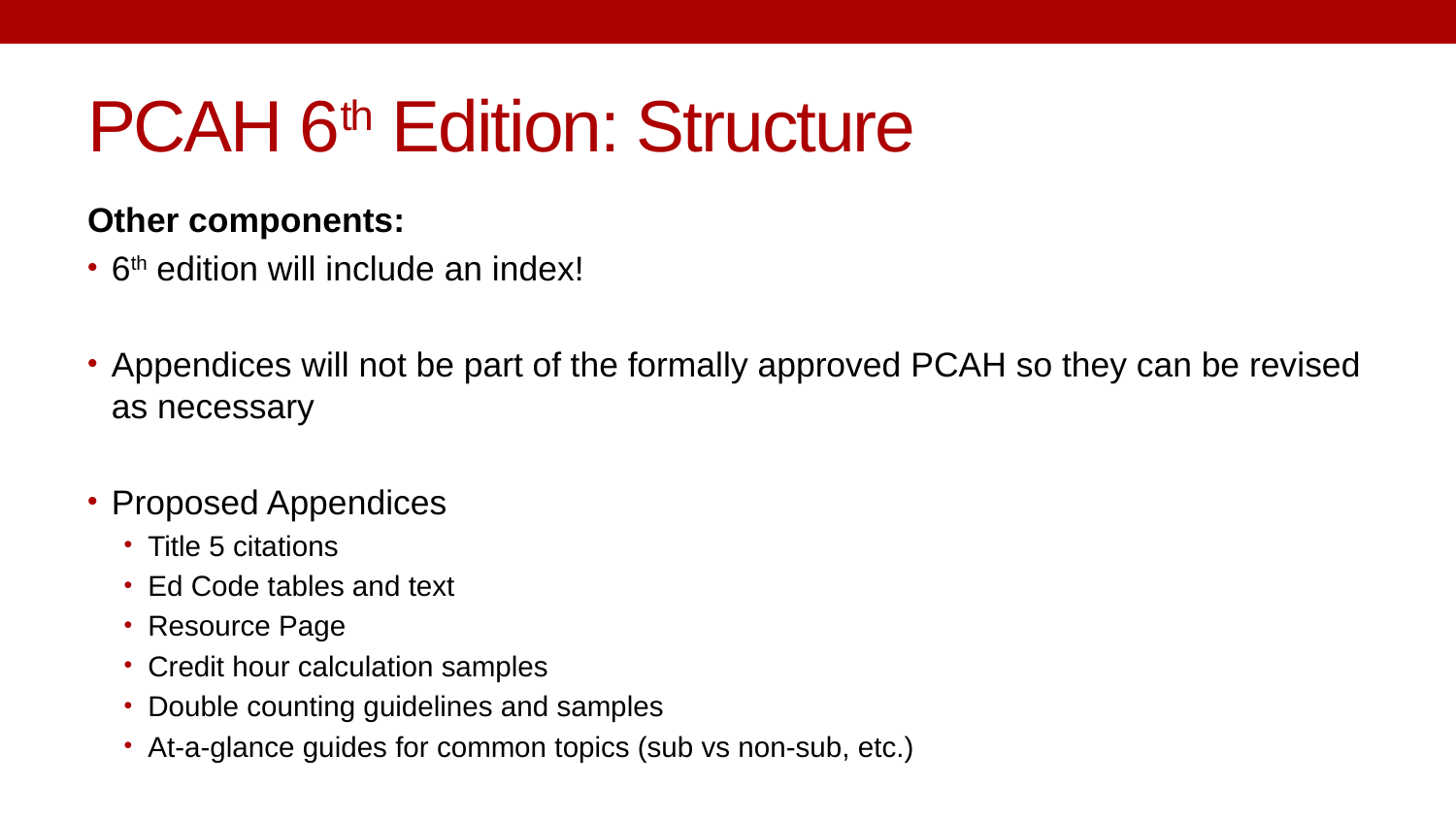

# PCAH 6th Edition: Structure
Other components:
6th edition will include an index!

Appendices will not be part of the formally approved PCAH so they can be revised as necessary

Proposed Appendices
Title 5 citations
Ed Code tables and text
Resource Page
Credit hour calculation samples
Double counting guidelines and samples
At-a-glance guides for common topics (sub vs non-sub, etc.)